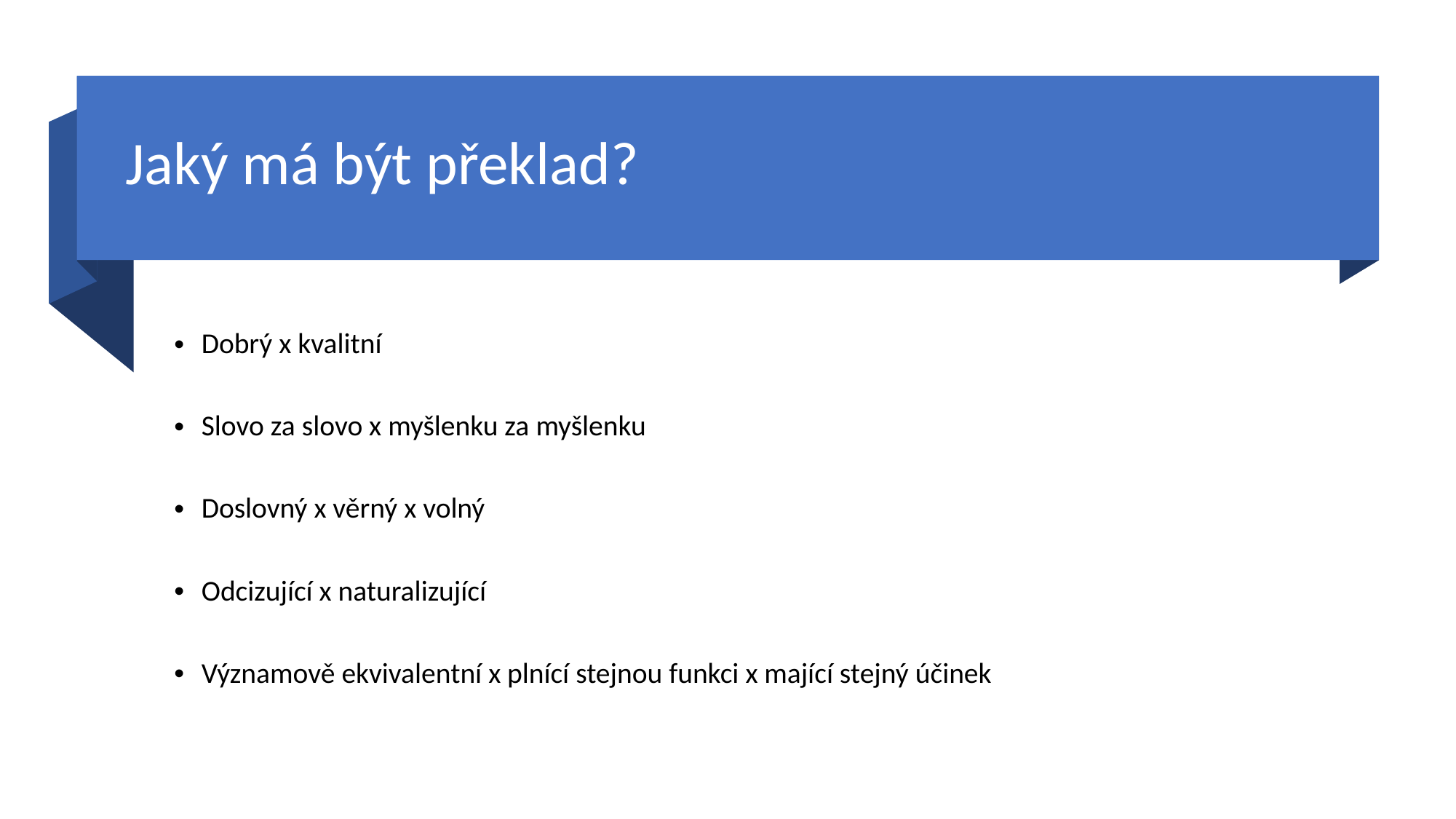

# Jaký má být překlad?

Dobrý x kvalitní

Slovo za slovo x myšlenku za myšlenku

Doslovný x věrný x volný

Odcizující x naturalizující

Významově ekvivalentní x plnící stejnou funkci x mající stejný účinek